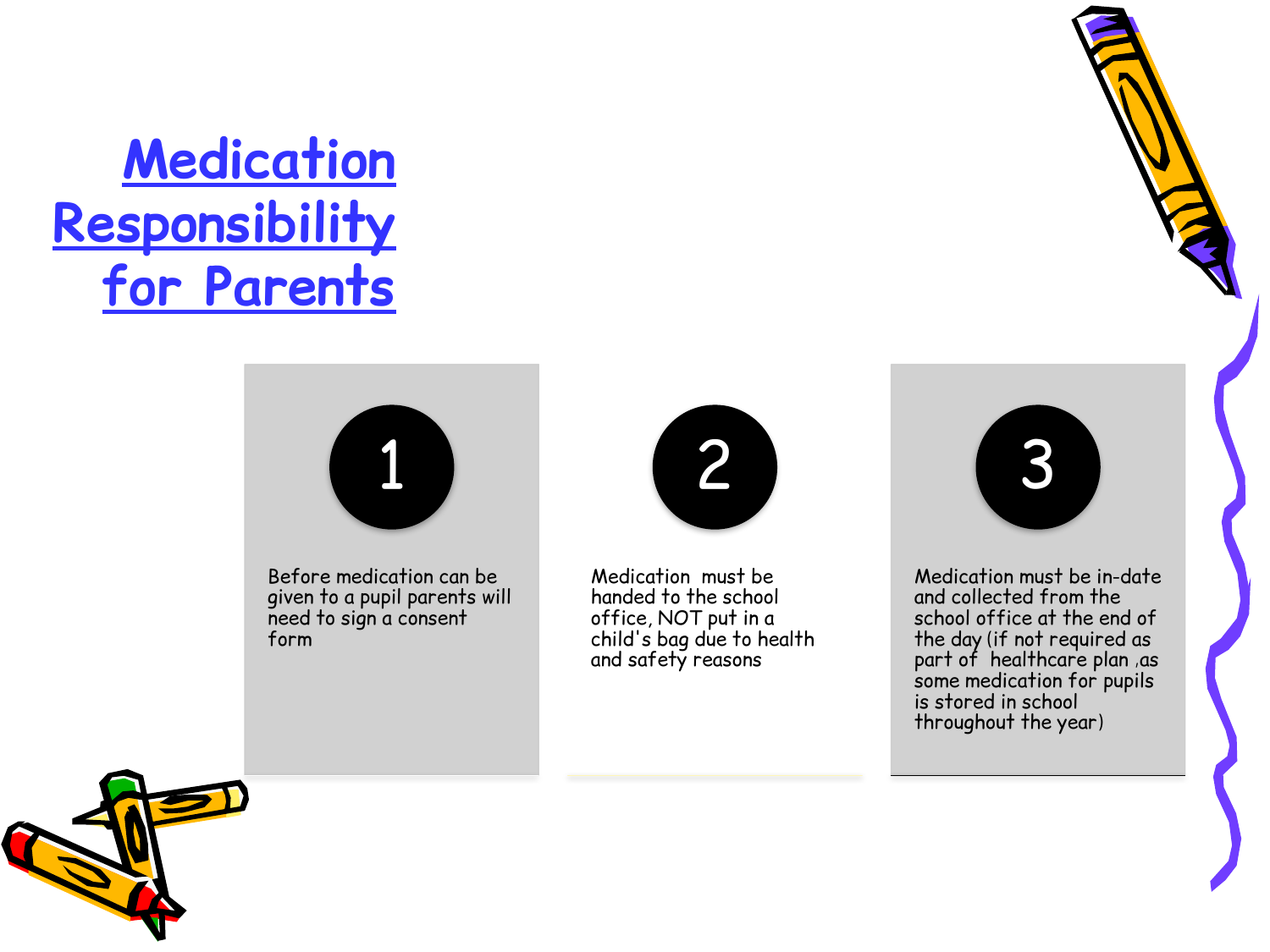

# Medication Responsibility for Parents
Before medication can be given to a pupil parents will need to sign a consent form
1
Medication  must be handed to the school office, NOT put in a child's bag due to health and safety reasons
2
Medication must be in-date and collected from the school office at the end of the day (if not required as part of  healthcare plan ,as some medication for pupils is stored in school throughout the year)
3